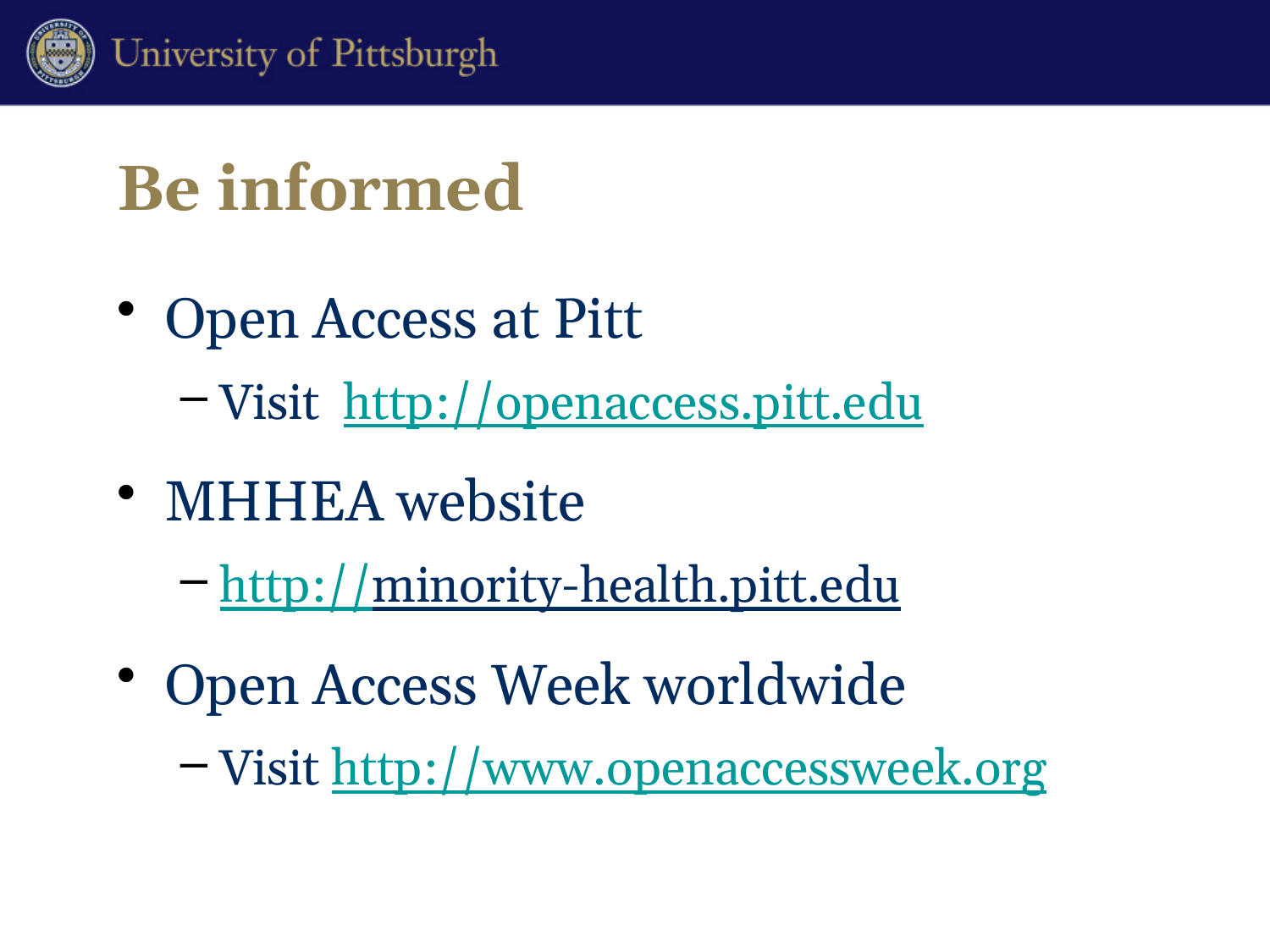

# Be informed
Open Access at Pitt
Visit  http://openaccess.pitt.edu
MHHEA website
http://minority-health.pitt.edu
Open Access Week worldwide
Visit http://www.openaccessweek.org